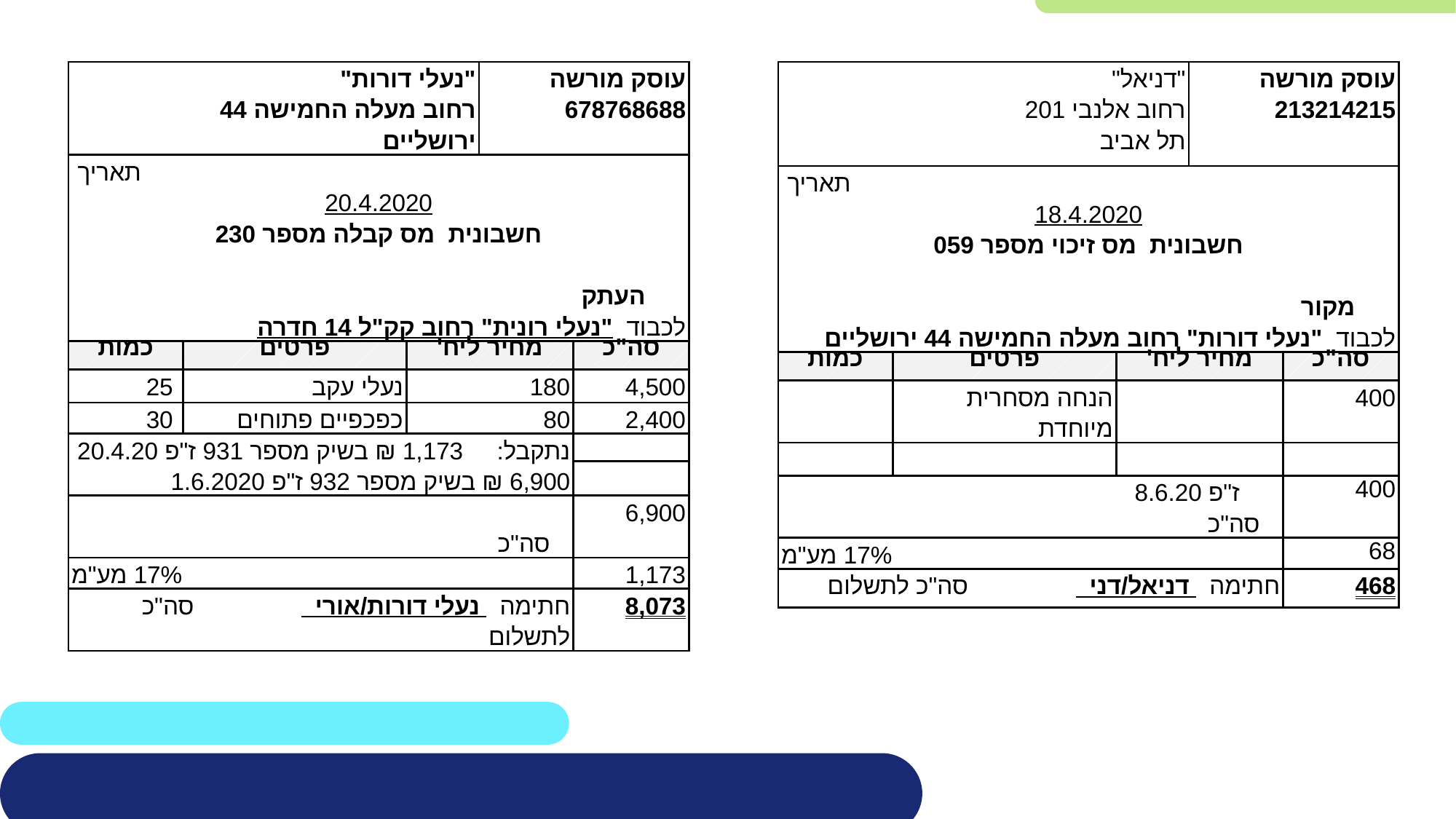

| "נעלי דורות" רחוב מעלה החמישה 44 ירושליים |  |  | עוסק מורשה 678768688 |  |
| --- | --- | --- | --- | --- |
| תאריך 20.4.2020 חשבונית מס קבלה מספר 230 העתק לכבוד "נעלי רונית" רחוב קק"ל 14 חדרה |  |  |  |  |
| כמות | פרטים | מחיר ליח' |  | סה"כ |
| 25 | נעלי עקב | 180 |  | 4,500 |
| 30 | כפכפיים פתוחים | 80 |  | 2,400 |
| נתקבל: 1,173 ₪ בשיק מספר 931 ז"פ 20.4.20 6,900 ₪ בשיק מספר 932 ז"פ 1.6.2020 |  |  |  |  |
|  |  |  |  |  |
| סה"כ |  |  |  | 6,900 |
| 17% מע"מ |  |  |  | 1,173 |
| חתימה נעלי דורות/אורי סה"כ לתשלום |  |  |  | 8,073 |
| "דניאל" רחוב אלנבי 201 תל אביב |  |  | עוסק מורשה 213214215 |  |
| --- | --- | --- | --- | --- |
| תאריך 18.4.2020 חשבונית מס זיכוי מספר 059 מקור לכבוד "נעלי דורות" רחוב מעלה החמישה 44 ירושליים |  |  |  |  |
| כמות | פרטים | מחיר ליח' |  | סה"כ |
|  | הנחה מסחרית מיוחדת |  |  | 400 |
|  |  |  |  |  |
| ז"פ 8.6.20 סה"כ |  |  |  | 400 |
| 17% מע"מ |  |  |  | 68 |
| חתימה דניאל/דני סה"כ לתשלום |  |  |  | 468 |